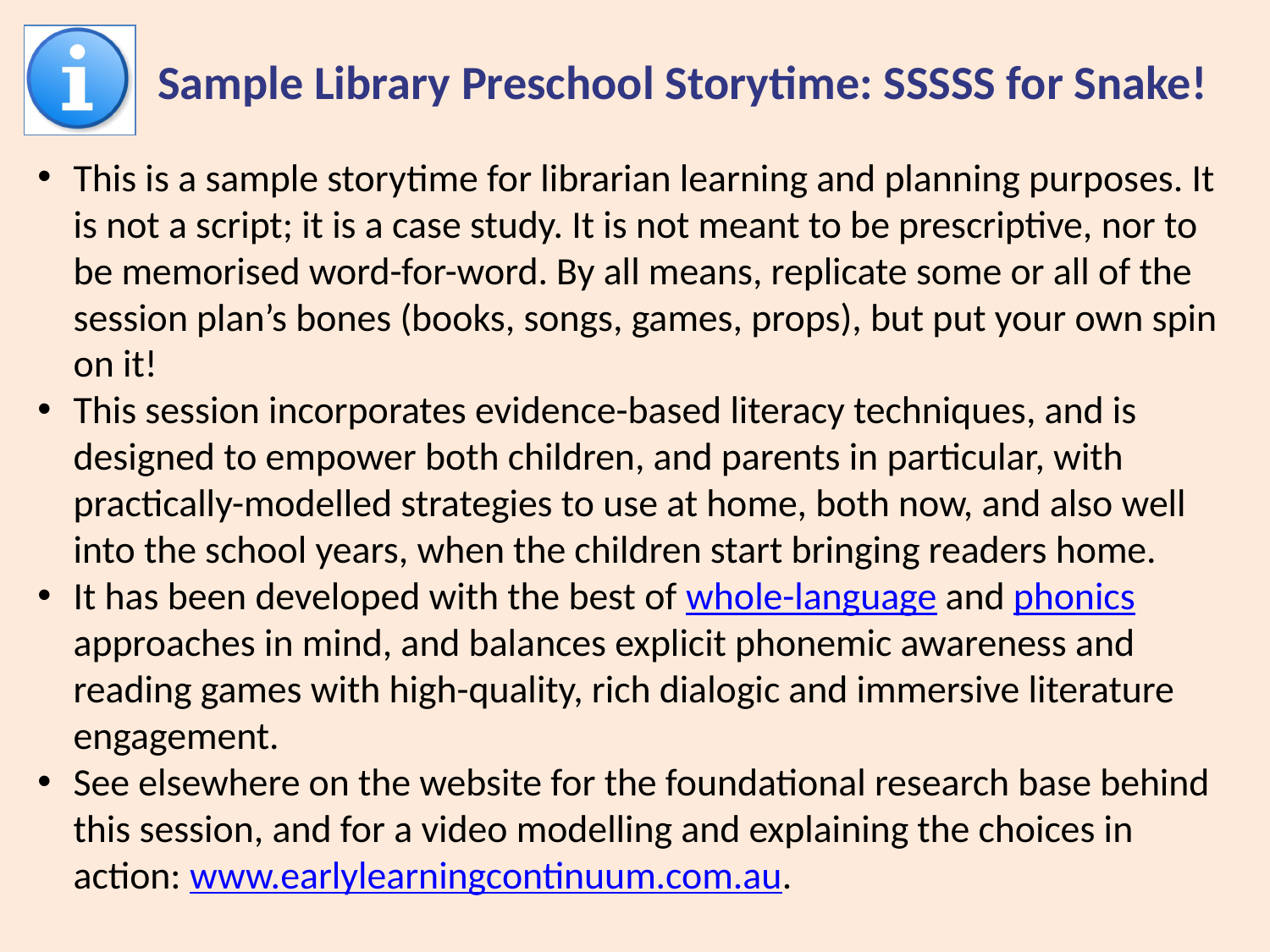

# Sample Library Preschool Storytime: SSSSS for Snake!
This is a sample storytime for librarian learning and planning purposes. It is not a script; it is a case study. It is not meant to be prescriptive, nor to be memorised word-for-word. By all means, replicate some or all of the session plan’s bones (books, songs, games, props), but put your own spin on it!
This session incorporates evidence-based literacy techniques, and is designed to empower both children, and parents in particular, with practically-modelled strategies to use at home, both now, and also well into the school years, when the children start bringing readers home.
It has been developed with the best of whole-language and phonics approaches in mind, and balances explicit phonemic awareness and reading games with high-quality, rich dialogic and immersive literature engagement.
See elsewhere on the website for the foundational research base behind this session, and for a video modelling and explaining the choices in action: www.earlylearningcontinuum.com.au.